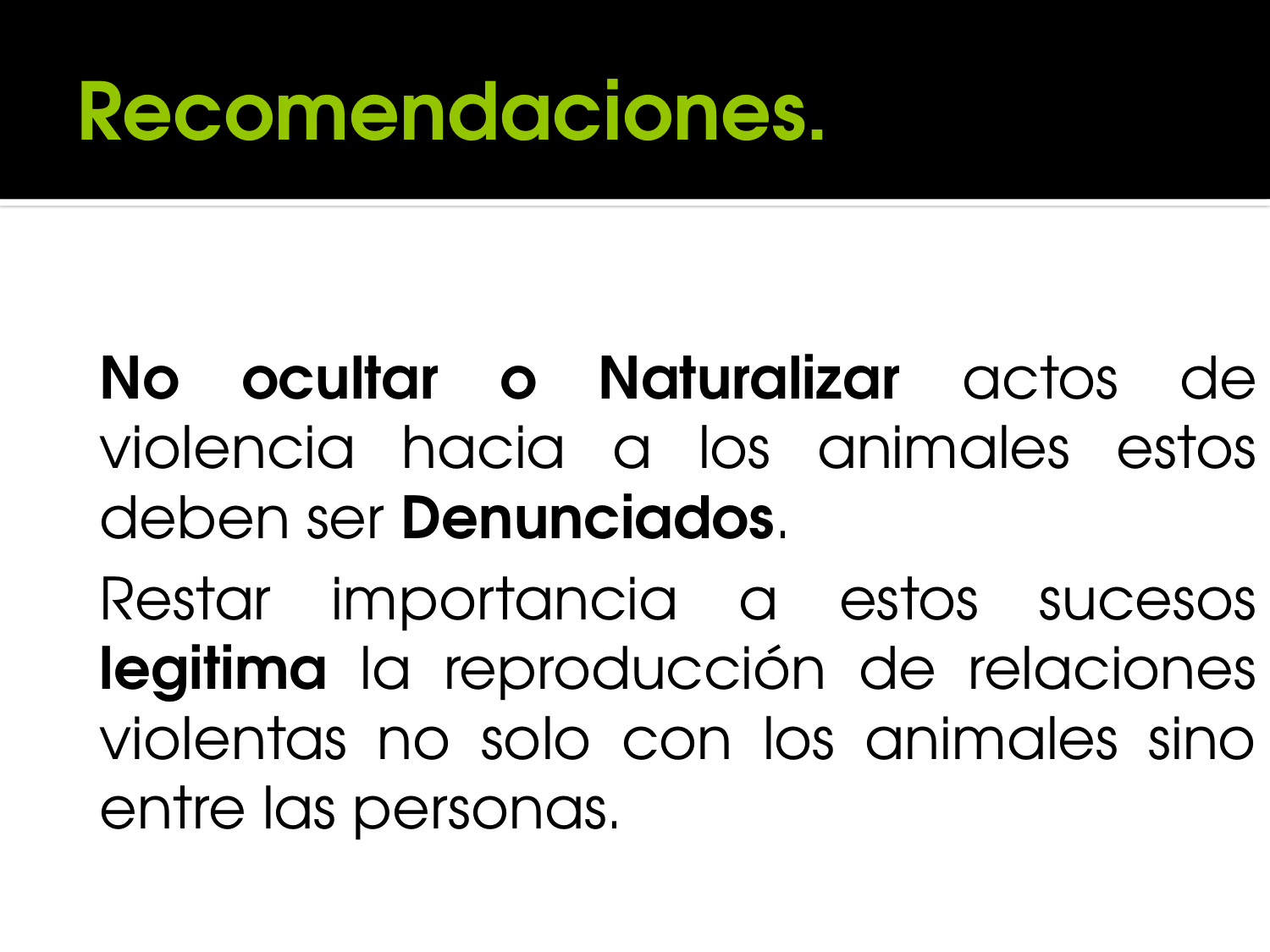

# Recomendaciones.

No ocultar o Naturalizar actos de violencia hacia a los animales estos deben ser Denunciados.
Restar importancia a estos sucesos legitima la reproducción de relaciones violentas no solo con los animales sino entre las personas.